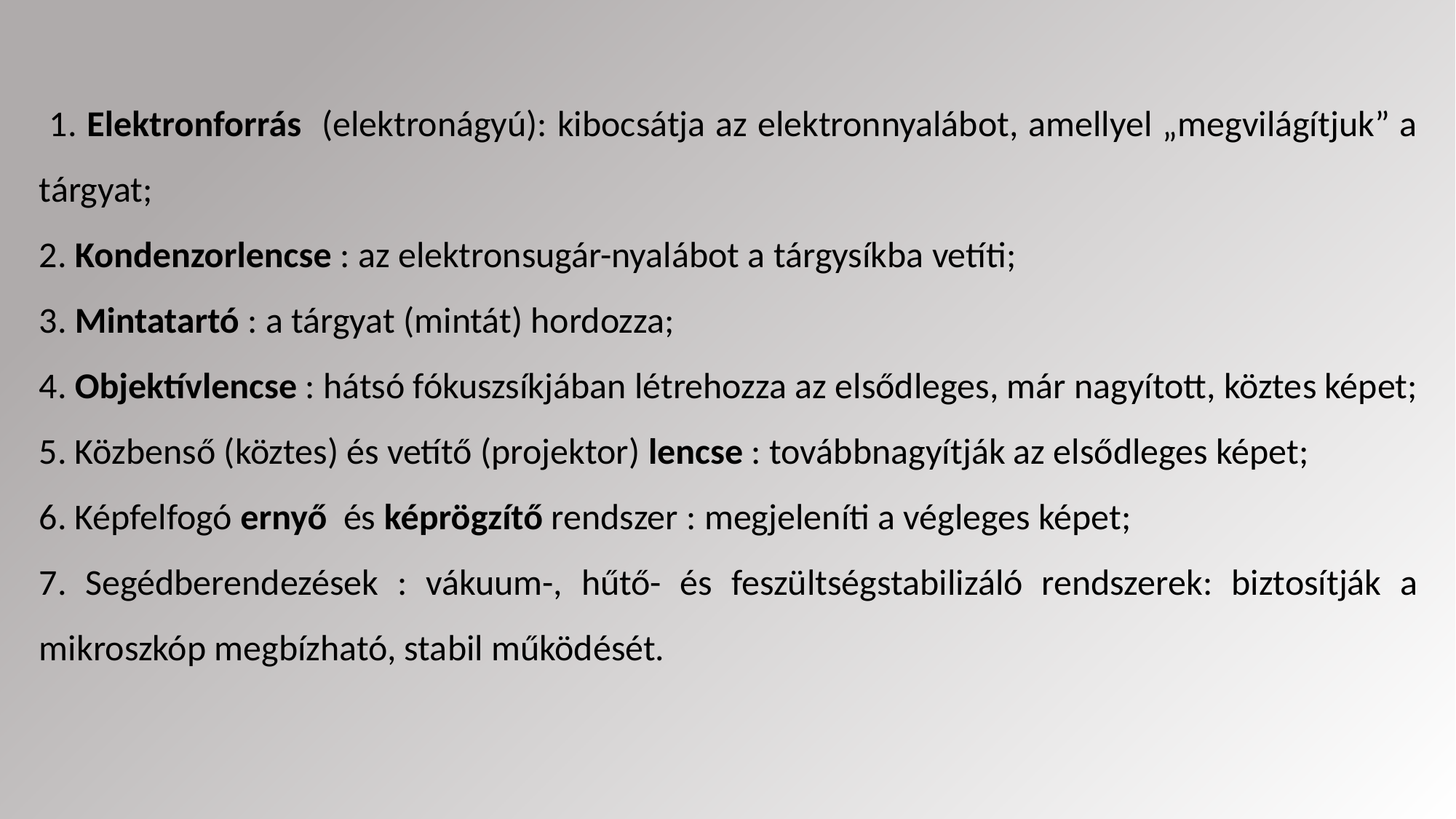

1. Elektronforrás  (elektronágyú): kibocsátja az elektronnyalábot, amellyel „megvilágítjuk” a tárgyat;
2. Kondenzorlencse : az elektronsugár-nyalábot a tárgysíkba vetíti;
3. Mintatartó : a tárgyat (mintát) hordozza;
4. Objektívlencse : hátsó fókuszsíkjában létrehozza az elsődleges, már nagyított, köztes képet;
5. Közbenső (köztes) és vetítő (projektor) lencse : továbbnagyítják az elsődleges képet;
6. Képfelfogó ernyő  és képrögzítő rendszer : megjeleníti a végleges képet;
7. Segédberendezések : vákuum-, hűtő- és feszültségstabilizáló rendszerek: biztosítják a mikroszkóp megbízható, stabil működését.